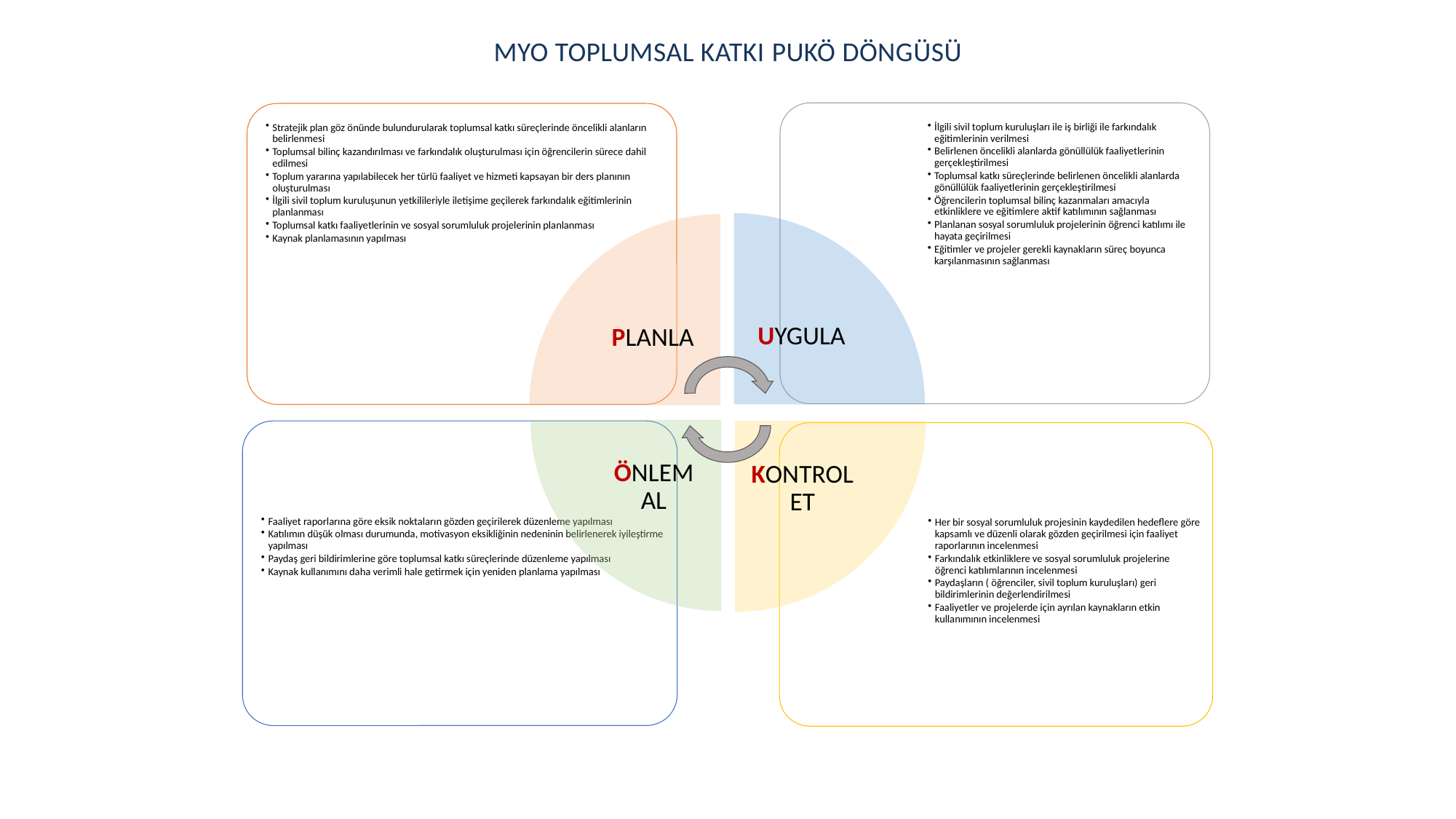

MYO TOPLUMSAL KATKI PUKÖ DÖNGÜSÜ
Her bir sosyal sorumluluk projesinin kaydedilen hedeflere göre kapsamlı ve düzenli olarak gözden geçirilmesi için faaliyet raporlarının incelenmesi
Farkındalık etkinliklere ve sosyal sorumluluk projelerine öğrenci katılımlarının incelenmesi
Paydaşların ( öğrenciler, sivil toplum kuruluşları) geri bildirimlerinin değerlendirilmesi
Faaliyetler ve projelerde için ayrılan kaynakların etkin kullanımının incelenmesi

Faaliyet raporlarına göre eksik noktaların gözden geçirilerek düzenleme yapılması
Katılımın düşük olması durumunda, motivasyon eksikliğinin nedeninin belirlenerek iyileştirme yapılması
Paydaş geri bildirimlerine göre toplumsal katkı süreçlerinde düzenleme yapılması
Kaynak kullanımını daha verimli hale getirmek için yeniden planlama yapılması

İlgili sivil toplum kuruluşları ile iş birliği ile farkındalık eğitimlerinin verilmesi
Belirlenen öncelikli alanlarda gönüllülük faaliyetlerinin gerçekleştirilmesi
Toplumsal katkı süreçlerinde belirlenen öncelikli alanlarda gönüllülük faaliyetlerinin gerçekleştirilmesi
Öğrencilerin toplumsal bilinç kazanmaları amacıyla etkinliklere ve eğitimlere aktif katılımının sağlanması
Planlanan sosyal sorumluluk projelerinin öğrenci katılımı ile hayata geçirilmesi
Eğitimler ve projeler gerekli kaynakların süreç boyunca karşılanmasının sağlanması

Stratejik plan göz önünde bulundurularak toplumsal katkı süreçlerinde öncelikli alanların belirlenmesi
Toplumsal bilinç kazandırılması ve farkındalık oluşturulması için öğrencilerin sürece dahil edilmesi
Toplum yararına yapılabilecek her türlü faaliyet ve hizmeti kapsayan bir ders planının oluşturulması
İlgili sivil toplum kuruluşunun yetkilileriyle iletişime geçilerek farkındalık eğitimlerinin planlanması
Toplumsal katkı faaliyetlerinin ve sosyal sorumluluk projelerinin planlanması
Kaynak planlamasının yapılması

PLANLA
UYGULA
KONTROL ET
ÖNLEM AL